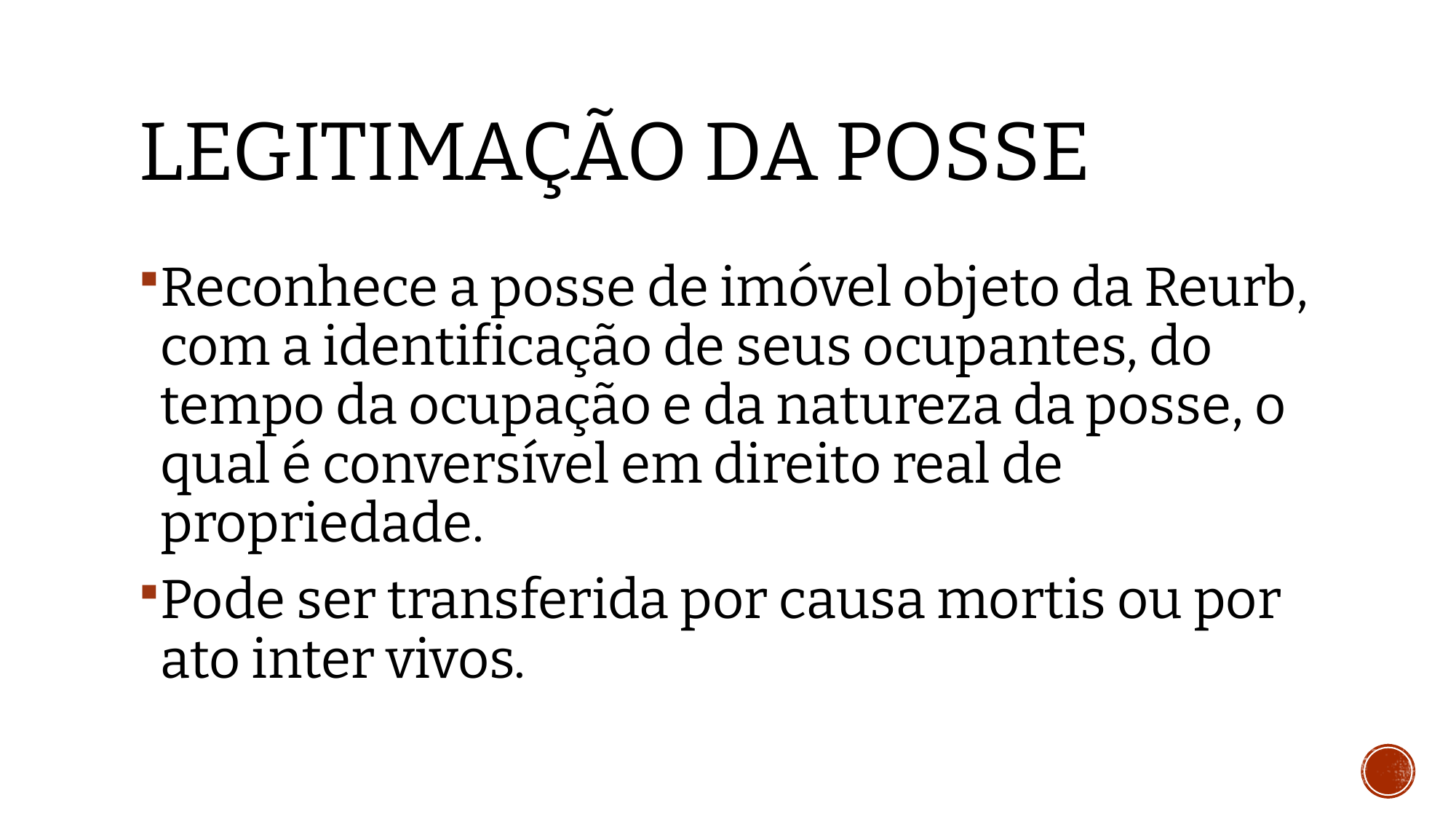

# Legitimação da posse
Reconhece a posse de imóvel objeto da Reurb, com a identificação de seus ocupantes, do tempo da ocupação e da natureza da posse, o qual é conversível em direito real de propriedade.
Pode ser transferida por causa mortis ou por ato inter vivos.